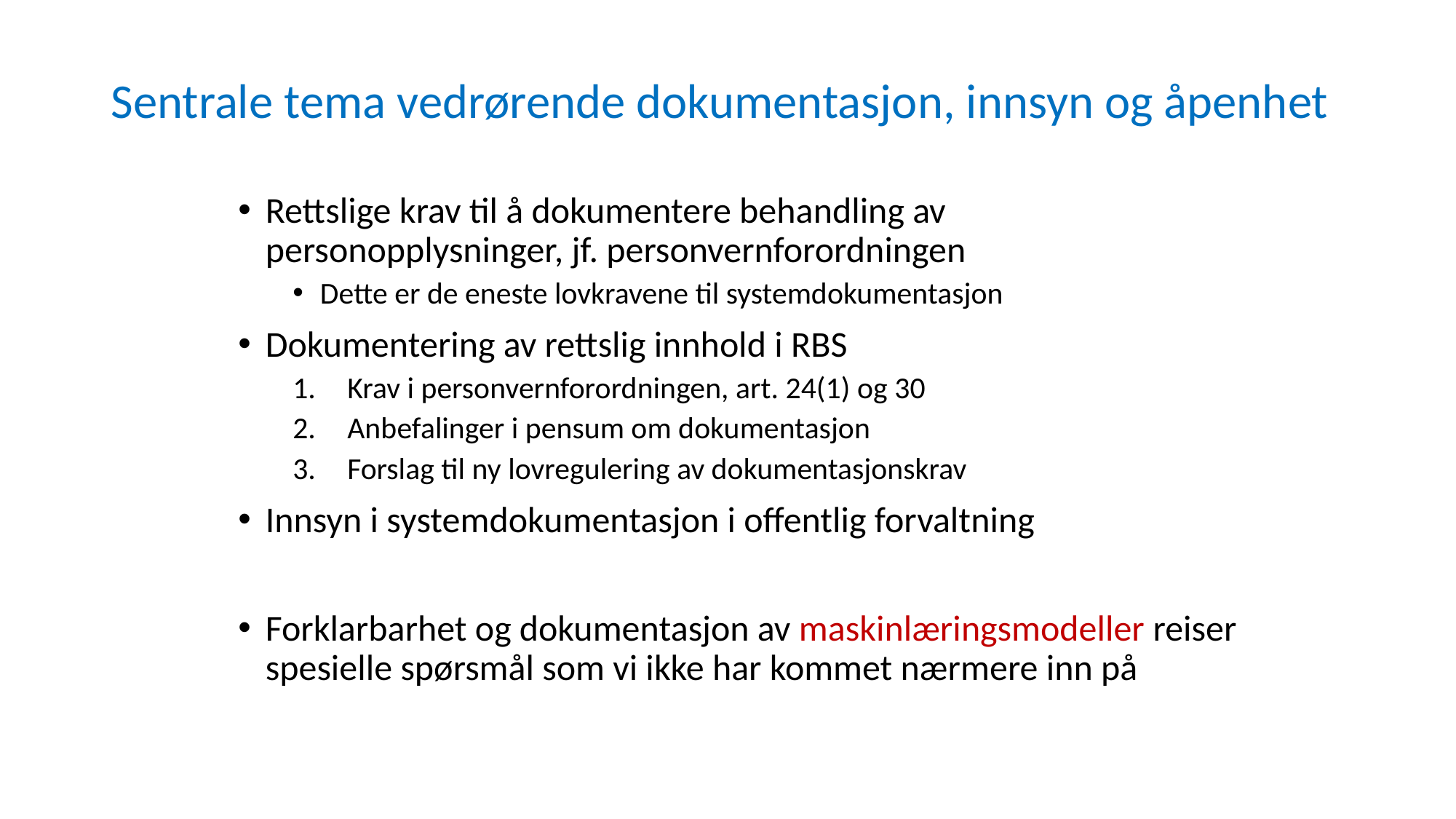

# Sentrale tema vedrørende dokumentasjon, innsyn og åpenhet
Rettslige krav til å dokumentere behandling av personopplysninger, jf. personvernforordningen
Dette er de eneste lovkravene til systemdokumentasjon
Dokumentering av rettslig innhold i RBS
Krav i personvernforordningen, art. 24(1) og 30
Anbefalinger i pensum om dokumentasjon
Forslag til ny lovregulering av dokumentasjonskrav
Innsyn i systemdokumentasjon i offentlig forvaltning

Forklarbarhet og dokumentasjon av maskinlæringsmodeller reiser spesielle spørsmål som vi ikke har kommet nærmere inn på